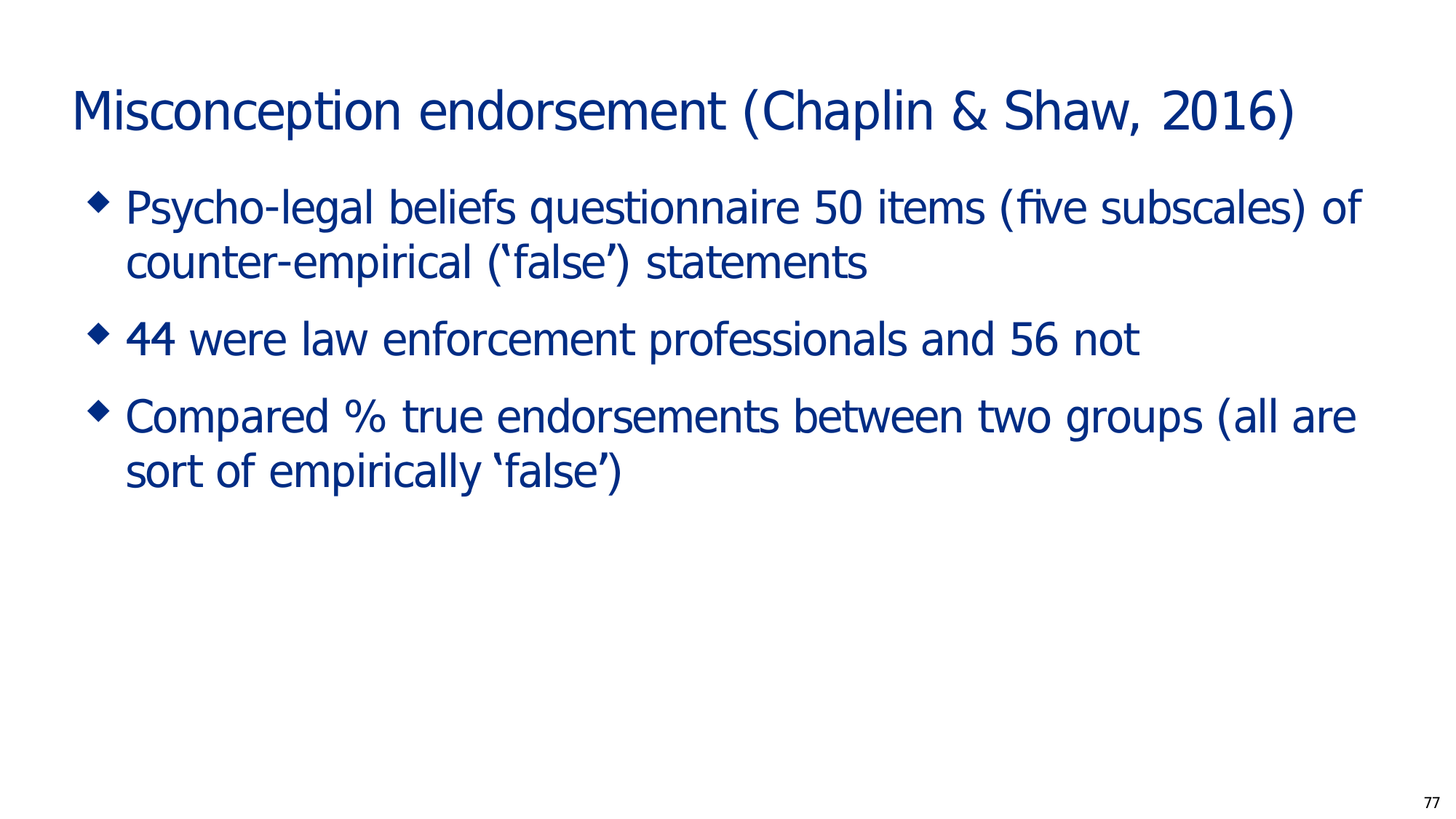

# Misconception endorsement (Chaplin & Shaw, 2016)
Psycho-legal beliefs questionnaire 50 items (five subscales) of counter-empirical (‘false’) statements
44 were law enforcement professionals and 56 not
Compared % true endorsements between two groups (all are sort of empirically ‘false’)
77